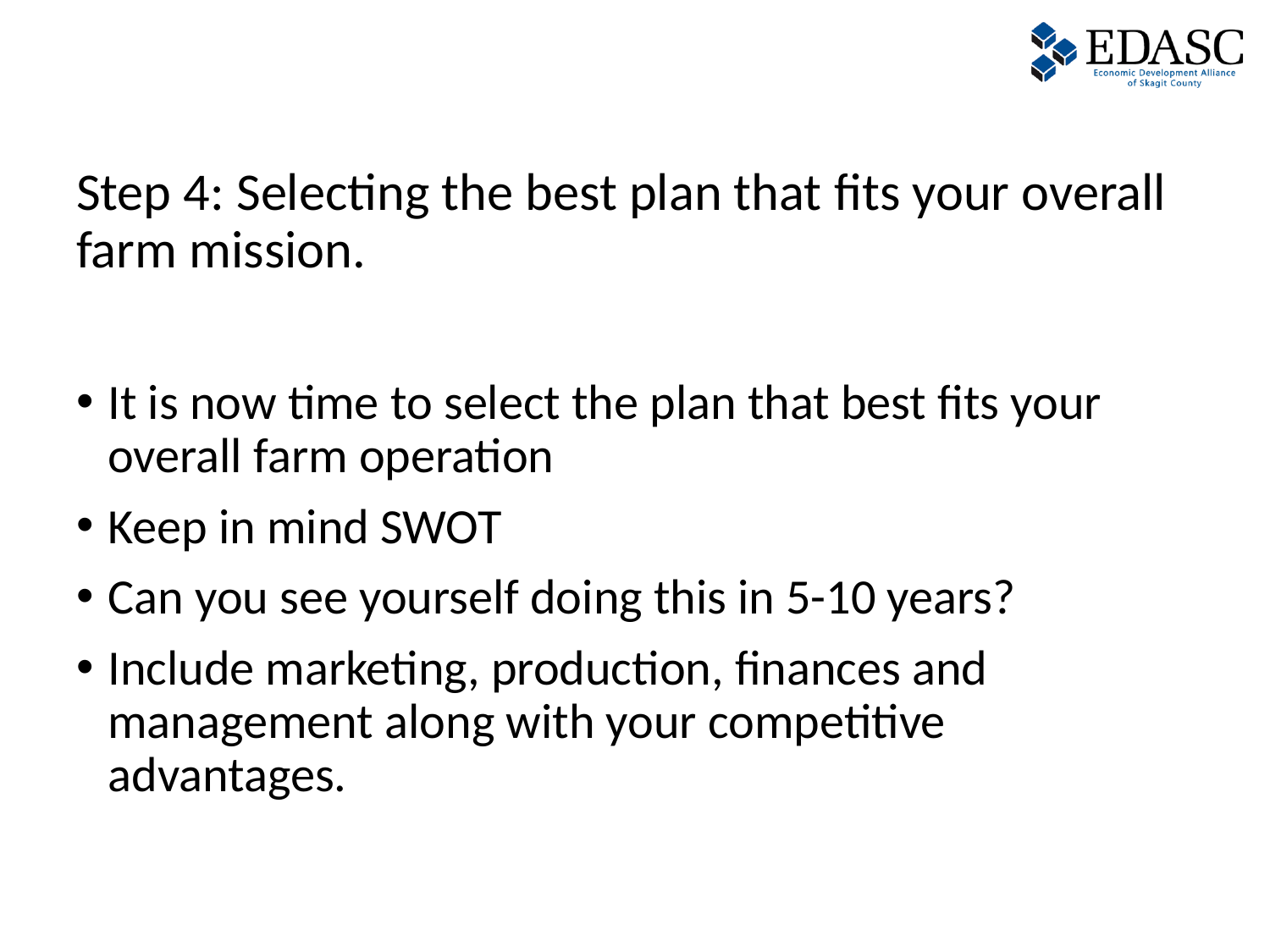

# Step 4: Selecting the best plan that fits your overall farm mission.
It is now time to select the plan that best fits your overall farm operation
Keep in mind SWOT
Can you see yourself doing this in 5-10 years?
Include marketing, production, finances and management along with your competitive advantages.